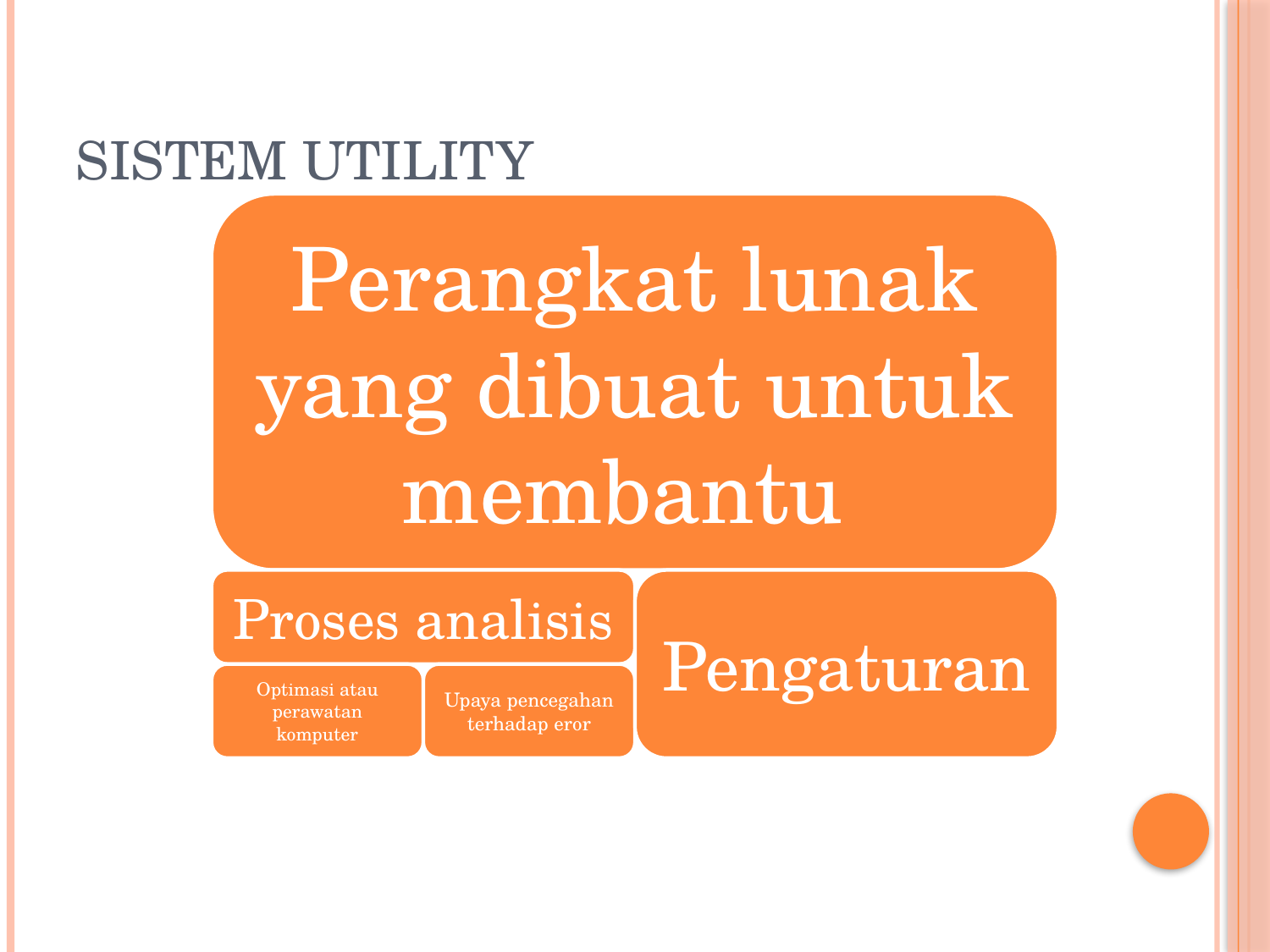

# Sistem Utility
Perangkat lunak yang dibuat untuk membantu
Proses analisis
Optimasi atau perawatan komputer
Upaya pencegahan terhadap eror
Pengaturan